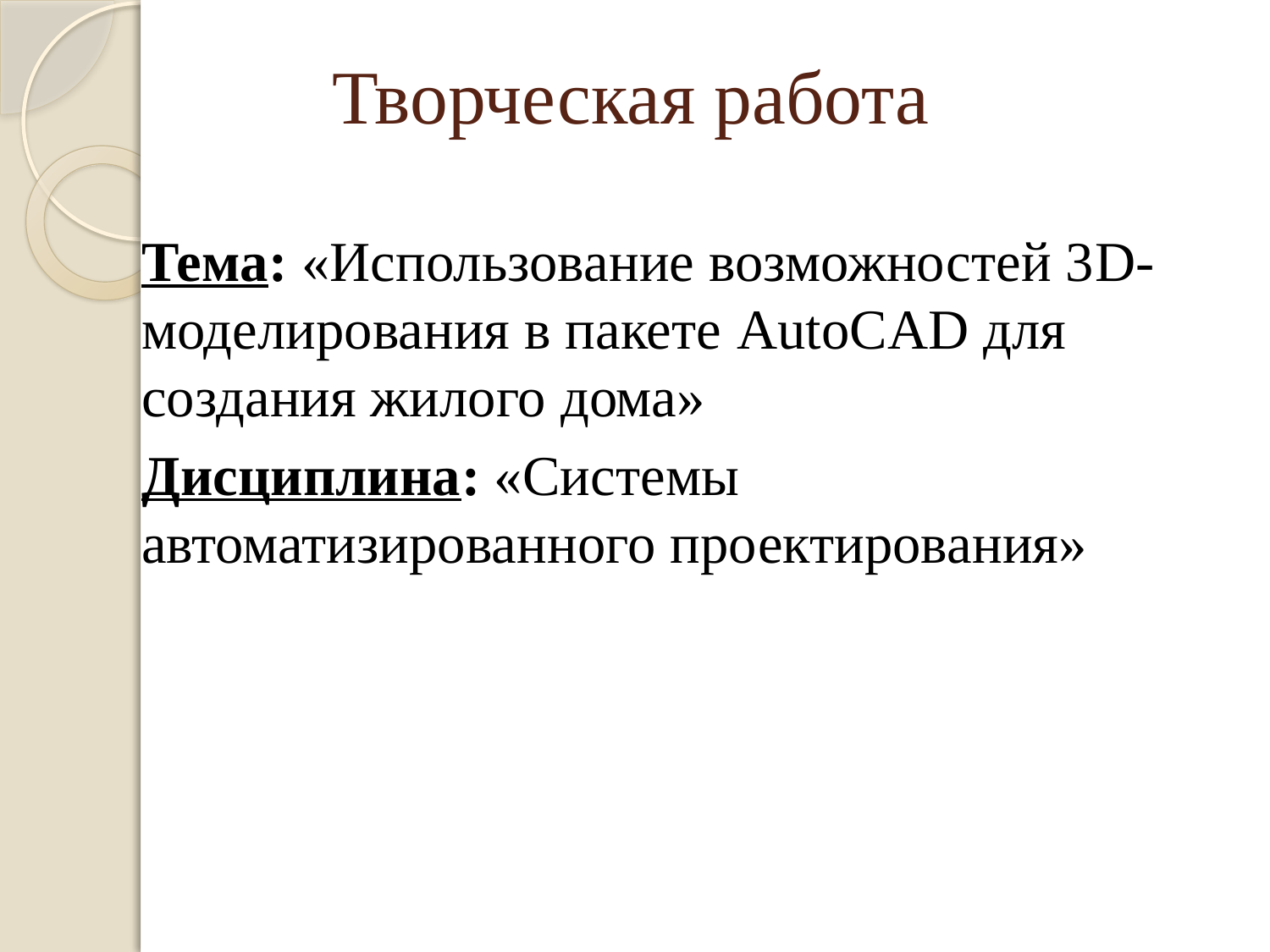

# Творческая работа

Тема: «Использование возможностей 3D- моделирования в пакете AutoCAD для создания жилого дома»
Дисциплина: «Системы автоматизированного проектирования»